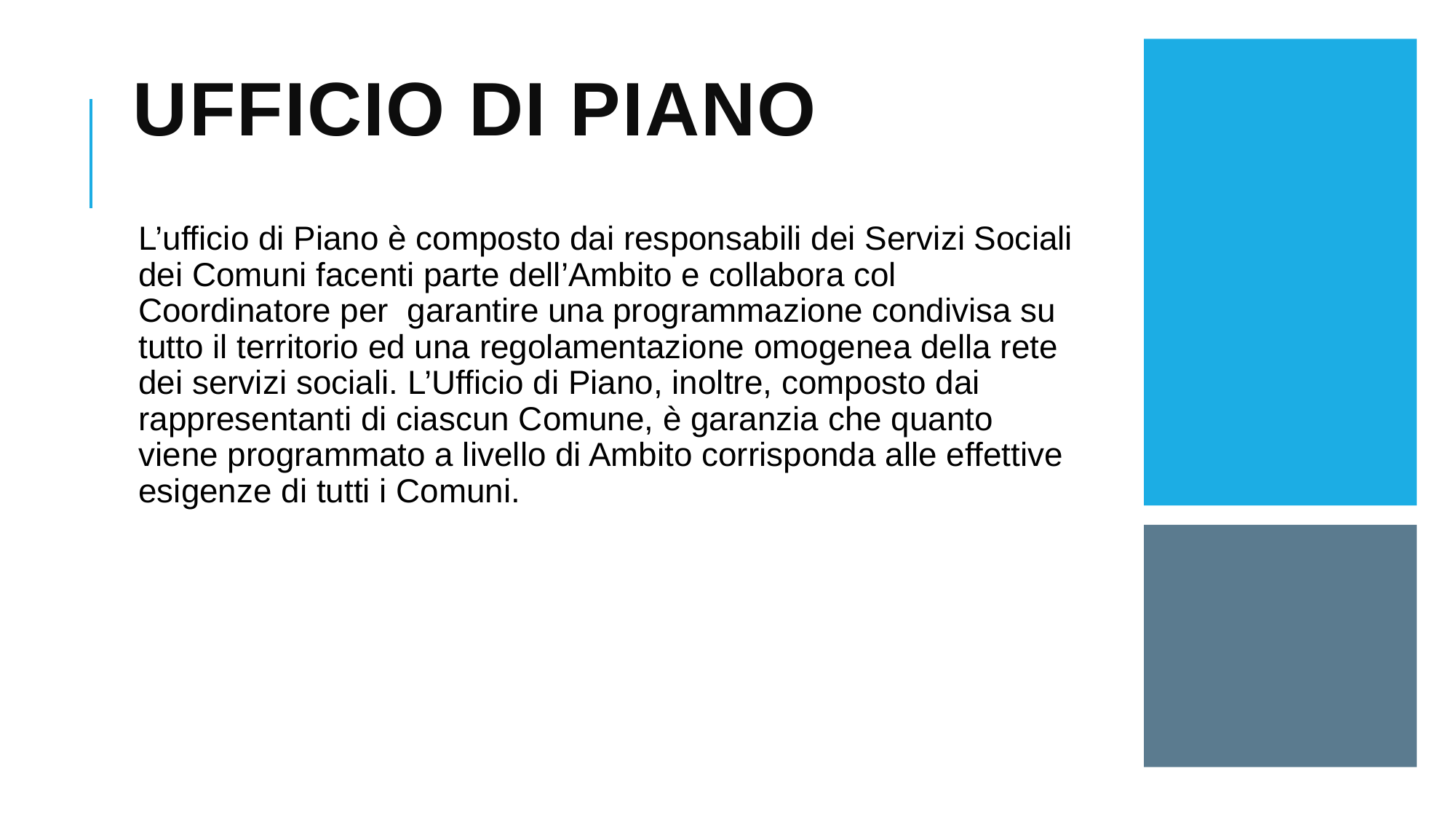

# Ufficio di Piano
L’ufficio di Piano è composto dai responsabili dei Servizi Sociali dei Comuni facenti parte dell’Ambito e collabora col Coordinatore per  garantire una programmazione condivisa su tutto il territorio ed una regolamentazione omogenea della rete dei servizi sociali. L’Ufficio di Piano, inoltre, composto dai rappresentanti di ciascun Comune, è garanzia che quanto viene programmato a livello di Ambito corrisponda alle effettive esigenze di tutti i Comuni.